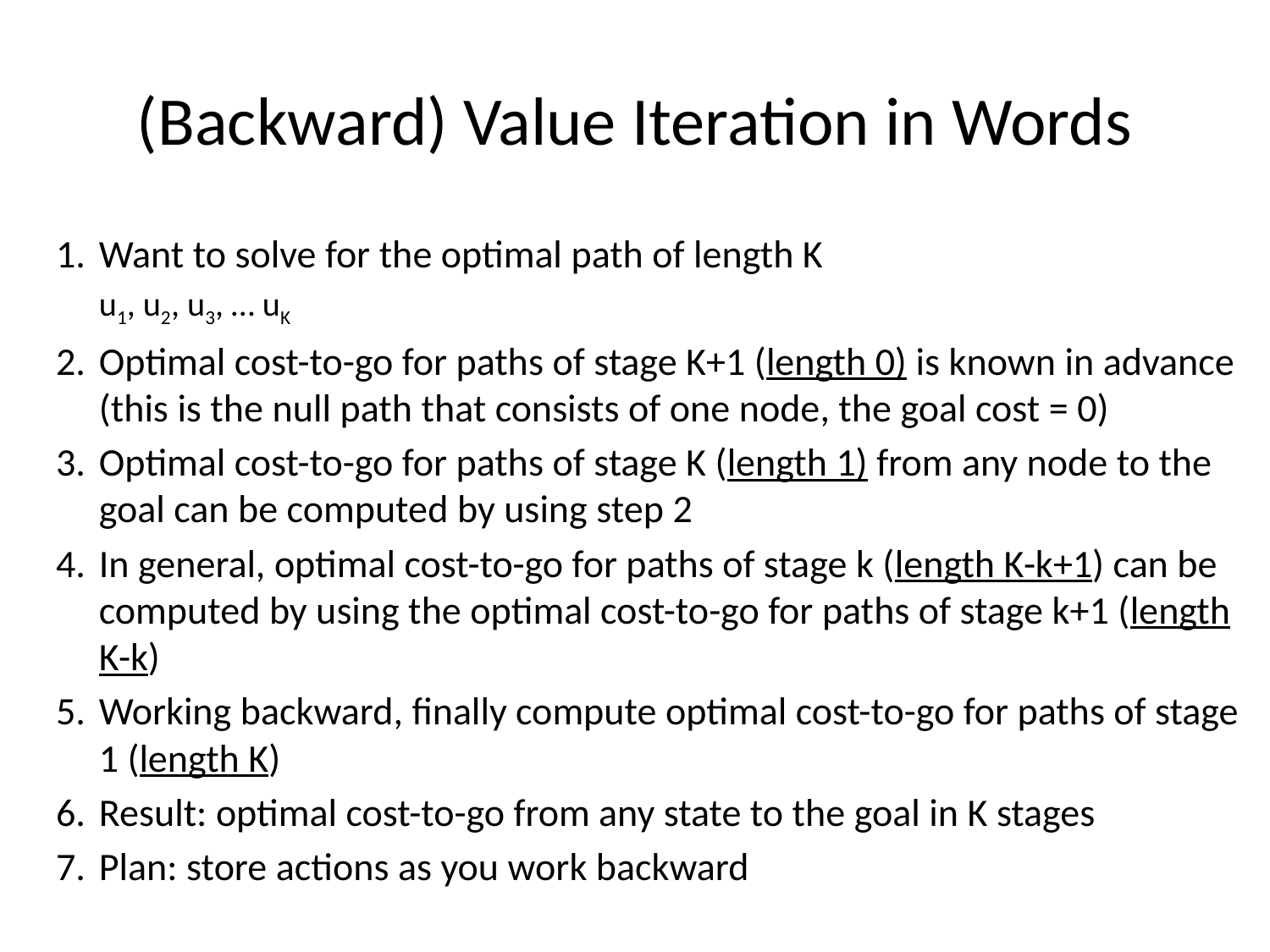

# (Backward) Value Iteration in Words
Want to solve for the optimal path of length K
	u1, u2, u3, … uK
Optimal cost-to-go for paths of stage K+1 (length 0) is known in advance (this is the null path that consists of one node, the goal cost = 0)
Optimal cost-to-go for paths of stage K (length 1) from any node to the goal can be computed by using step 2
In general, optimal cost-to-go for paths of stage k (length K-k+1) can be computed by using the optimal cost-to-go for paths of stage k+1 (length K-k)
Working backward, finally compute optimal cost-to-go for paths of stage 1 (length K)
Result: optimal cost-to-go from any state to the goal in K stages
Plan: store actions as you work backward